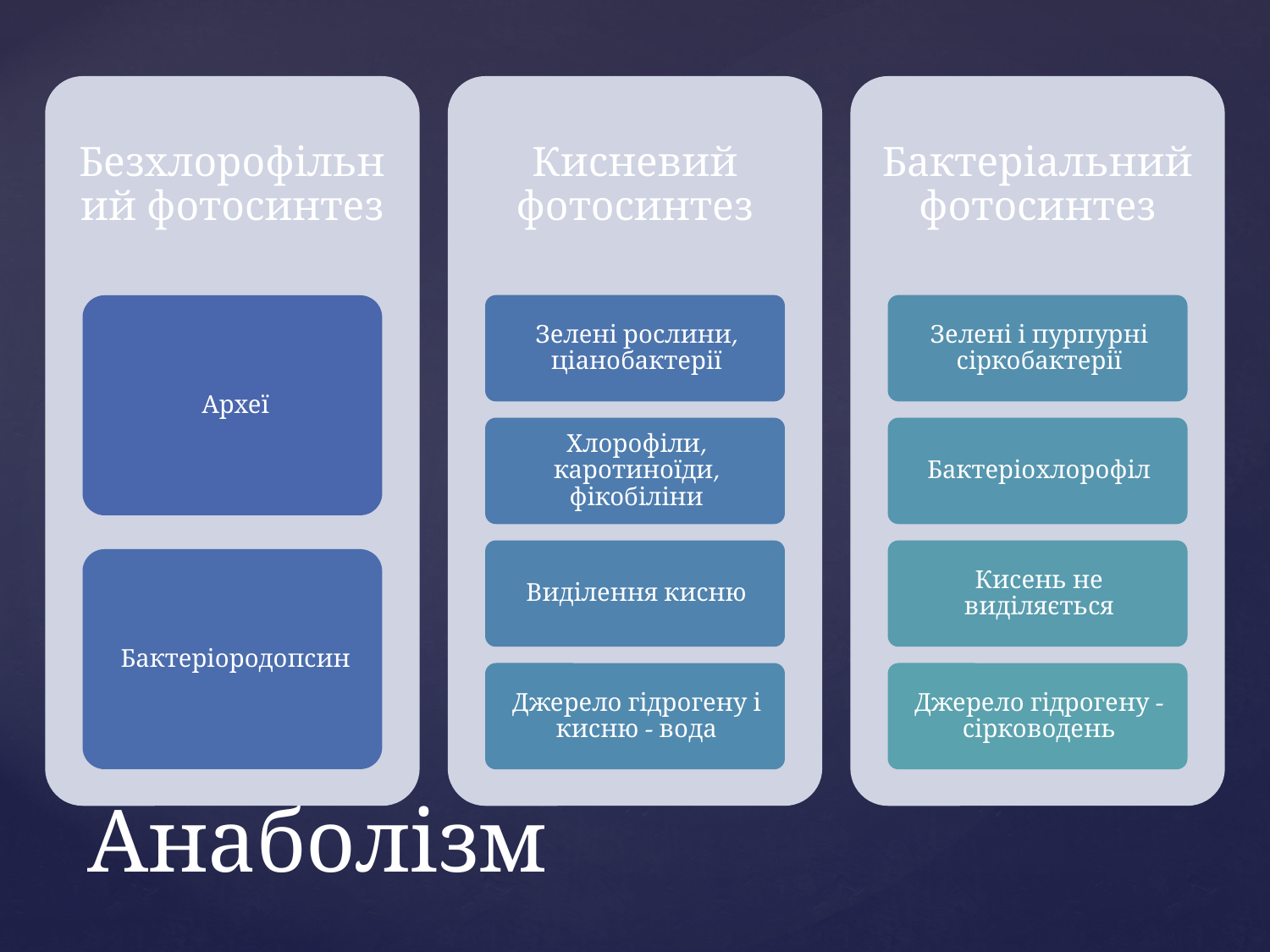

Безхлорофільний фотосинтез
Археї
Бактеріородопсин
Кисневий фотосинтез
Зелені рослини, ціанобактерії
Хлорофіли, каротиноїди, фікобіліни
Виділення кисню
Джерело гідрогену і кисню - вода
Бактеріальний фотосинтез
Зелені і пурпурні сіркобактерії
Бактеріохлорофіл
Кисень не виділяється
Джерело гідрогену - сірководень
# Анаболізм